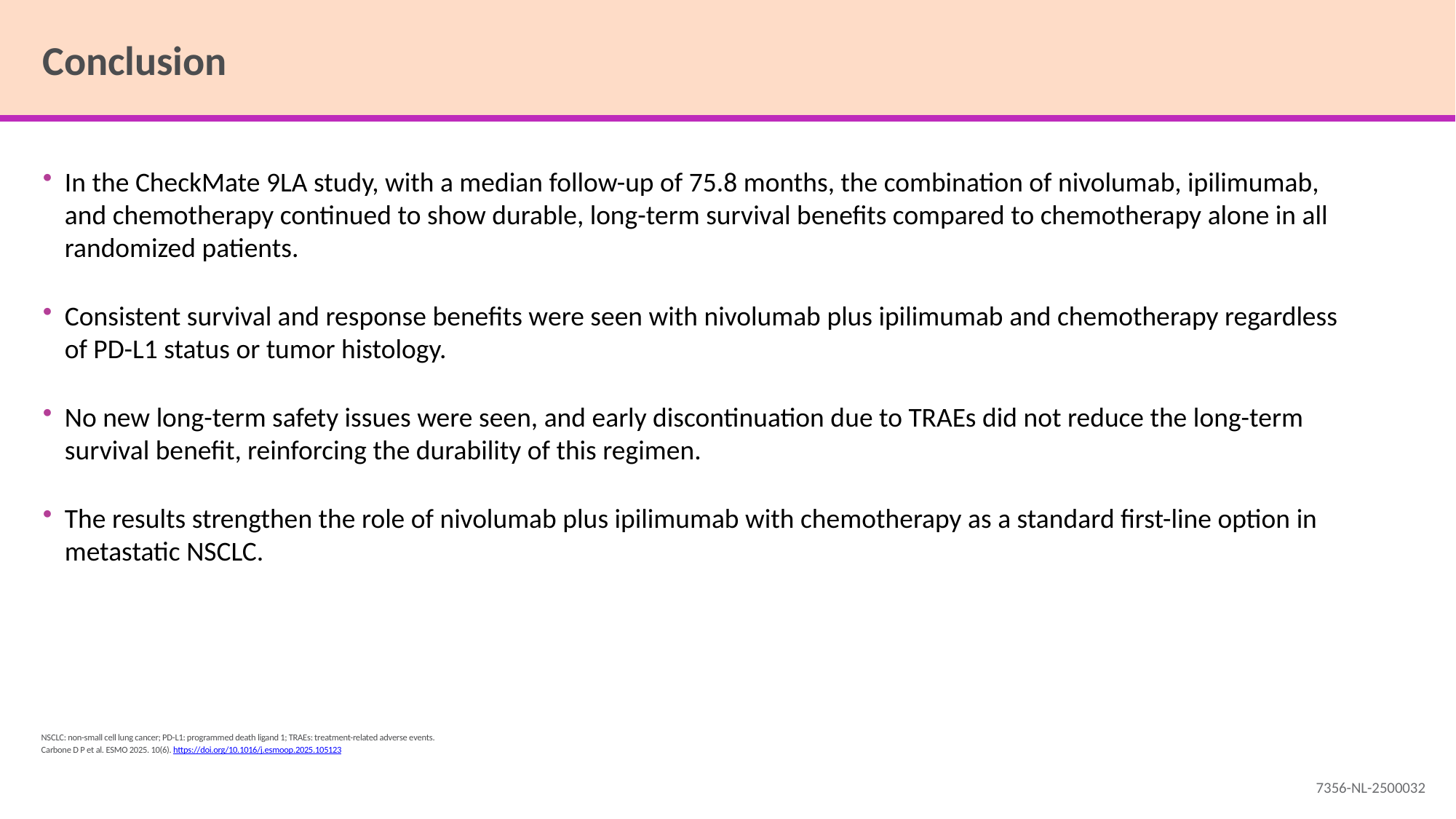

# Conclusion
In the CheckMate 9LA study, with a median follow-up of 75.8 months, the combination of nivolumab, ipilimumab,
and chemotherapy continued to show durable, long-term survival benefits compared to chemotherapy alone in all randomized patients.

Consistent survival and response benefits were seen with nivolumab plus ipilimumab and chemotherapy regardless
of PD-L1 status or tumor histology.

No new long-term safety issues were seen, and early discontinuation due to TRAEs did not reduce the long-term survival benefit, reinforcing the durability of this regimen.

The results strengthen the role of nivolumab plus ipilimumab with chemotherapy as a standard first-line option in metastatic NSCLC.
NSCLC: non-small cell lung cancer; PD-L1: programmed death ligand 1; TRAEs: treatment-related adverse events.
Carbone D P et al. ESMO 2025. 10(6). https://doi.org/10.1016/j.esmoop.2025.105123